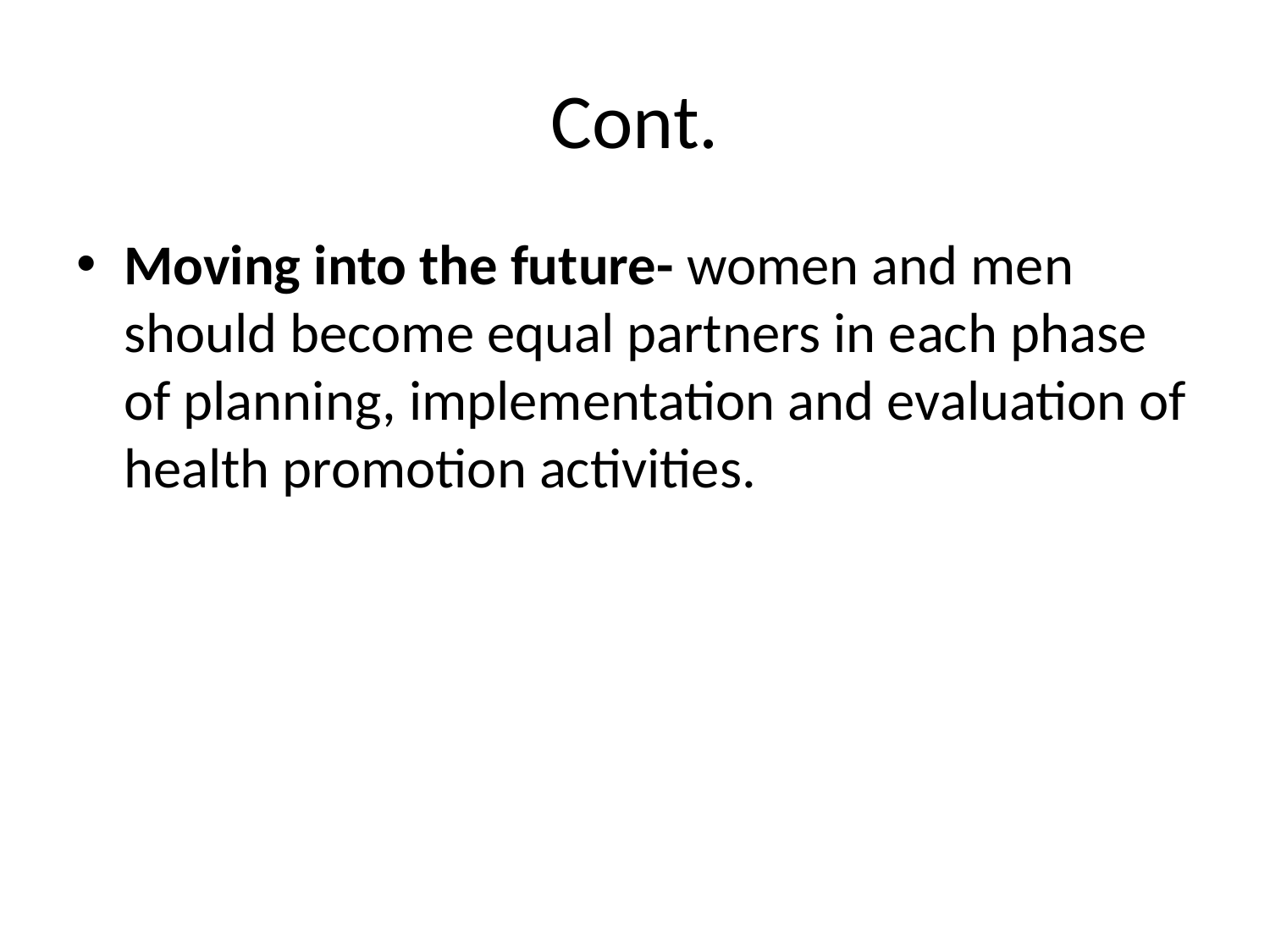

# Cont.
Moving into the future- women and men should become equal partners in each phase of planning, implementation and evaluation of health promotion activities.